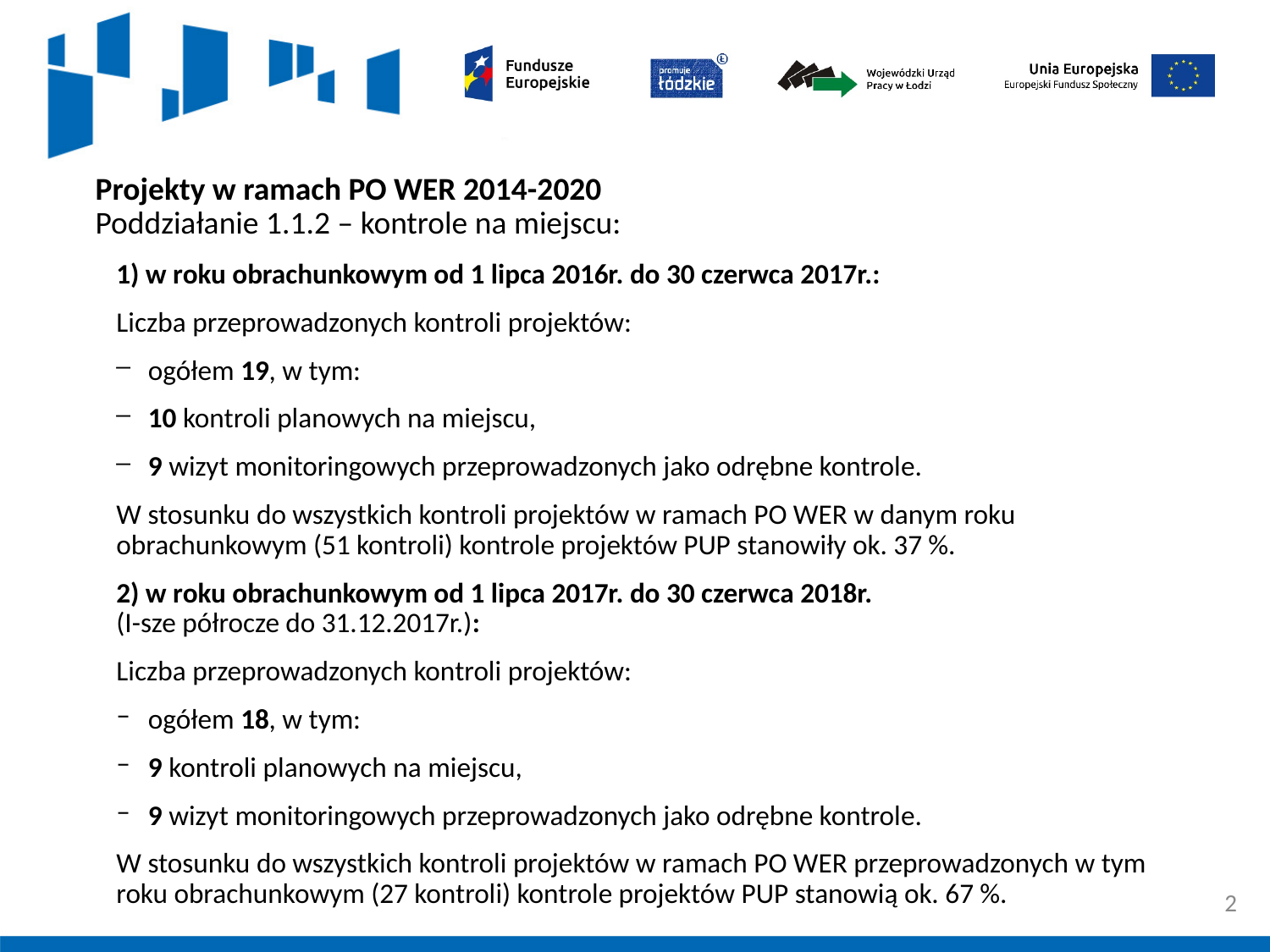

# Projekty w ramach PO WER 2014-2020 Poddziałanie 1.1.2 – kontrole na miejscu:
1) w roku obrachunkowym od 1 lipca 2016r. do 30 czerwca 2017r.:
Liczba przeprowadzonych kontroli projektów:
ogółem 19, w tym:
10 kontroli planowych na miejscu,
9 wizyt monitoringowych przeprowadzonych jako odrębne kontrole.
W stosunku do wszystkich kontroli projektów w ramach PO WER w danym roku obrachunkowym (51 kontroli) kontrole projektów PUP stanowiły ok. 37 %.
2) w roku obrachunkowym od 1 lipca 2017r. do 30 czerwca 2018r.
(I-sze półrocze do 31.12.2017r.):
Liczba przeprowadzonych kontroli projektów:
ogółem 18, w tym:
9 kontroli planowych na miejscu,
9 wizyt monitoringowych przeprowadzonych jako odrębne kontrole.
W stosunku do wszystkich kontroli projektów w ramach PO WER przeprowadzonych w tym roku obrachunkowym (27 kontroli) kontrole projektów PUP stanowią ok. 67 %.

2